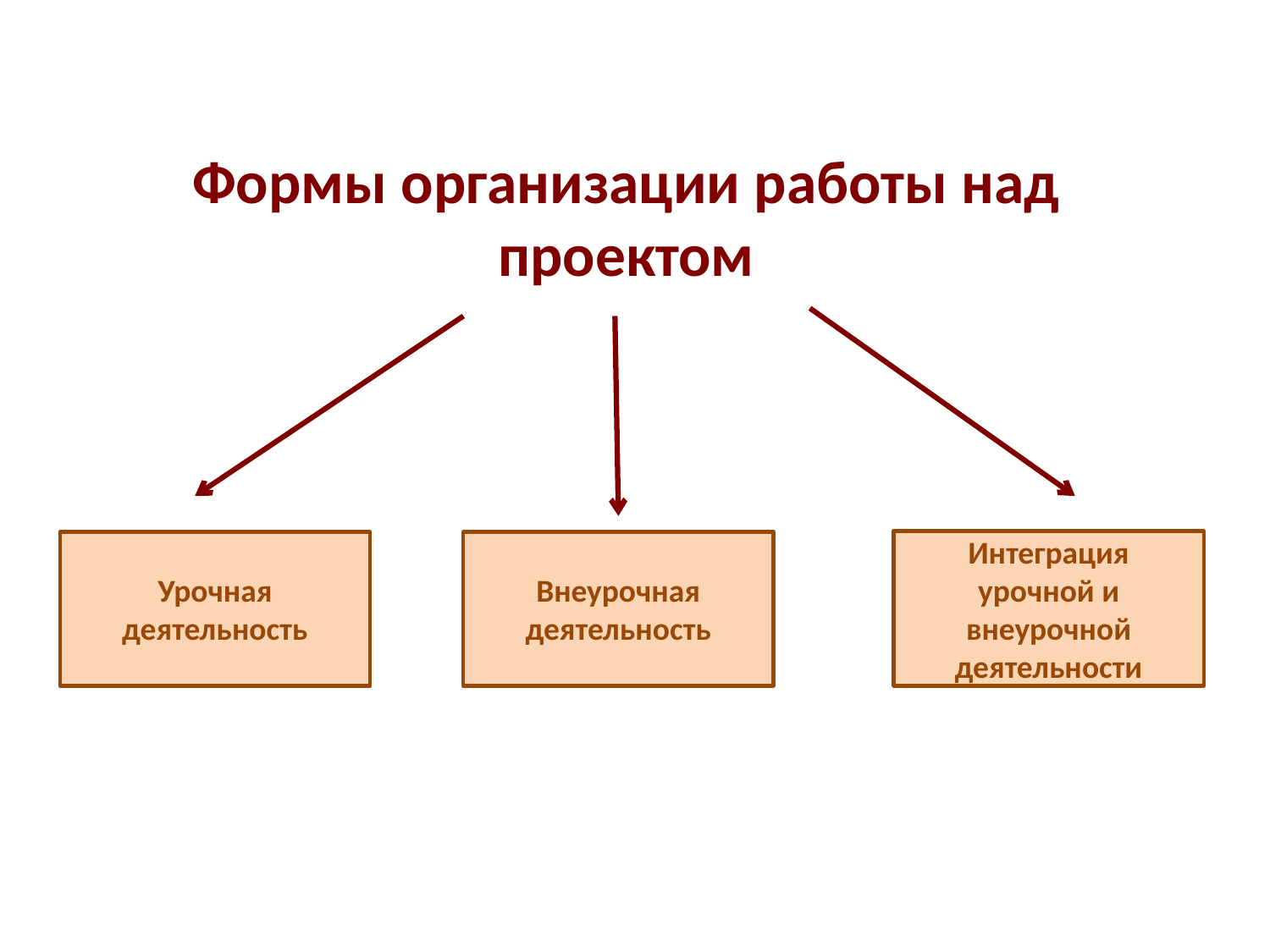

# Формы организации работы над проектом
Интеграция урочной и внеурочной деятельности
Урочная деятельность
Внеурочная деятельность